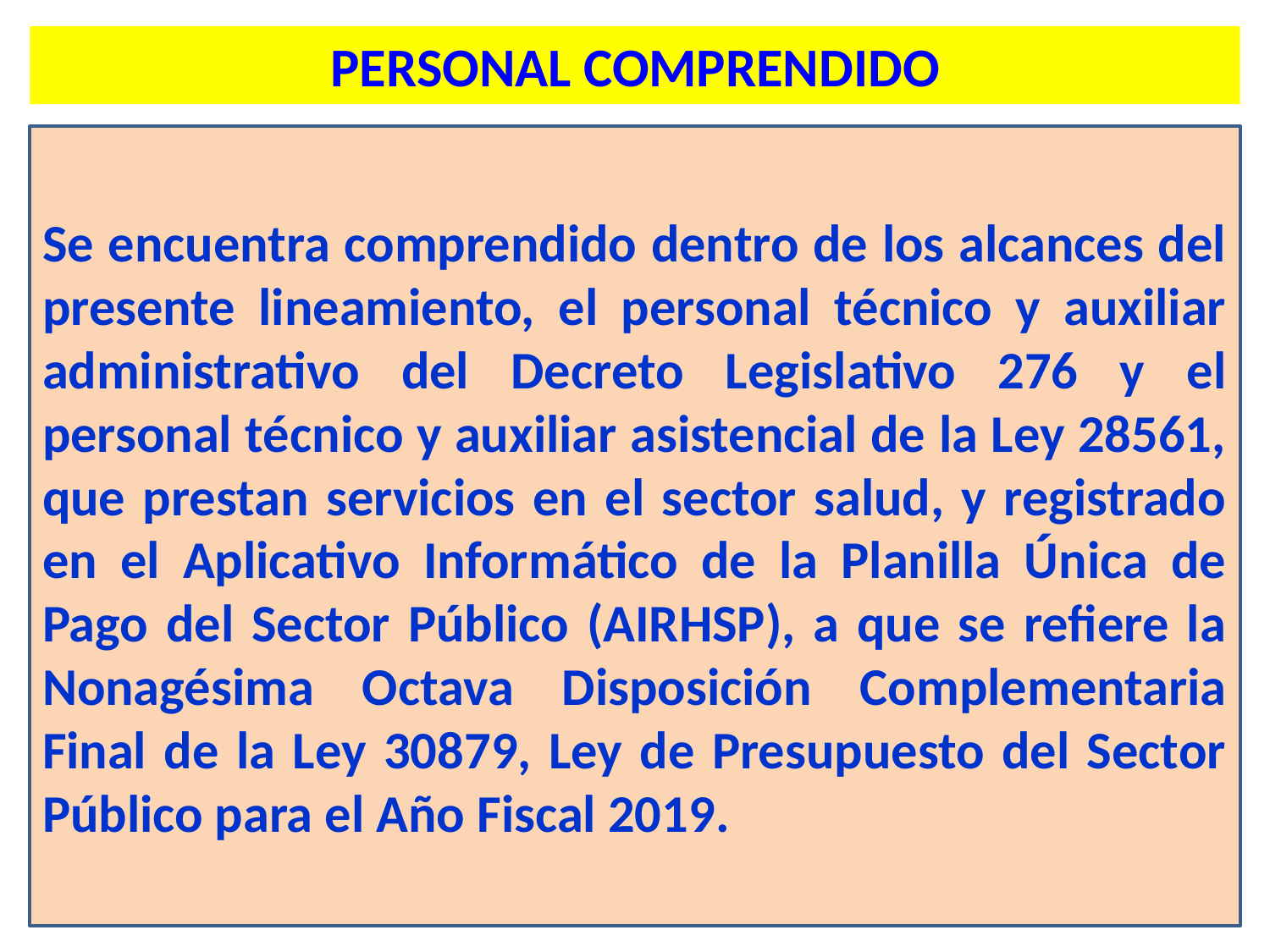

PERSONAL COMPRENDIDO
Se encuentra comprendido dentro de los alcances del presente lineamiento, el personal técnico y auxiliar administrativo del Decreto Legislativo 276 y el personal técnico y auxiliar asistencial de la Ley 28561, que prestan servicios en el sector salud, y registrado en el Aplicativo Informático de la Planilla Única de Pago del Sector Público (AIRHSP), a que se refiere la Nonagésima Octava Disposición Complementaria Final de la Ley 30879, Ley de Presupuesto del Sector Público para el Año Fiscal 2019.